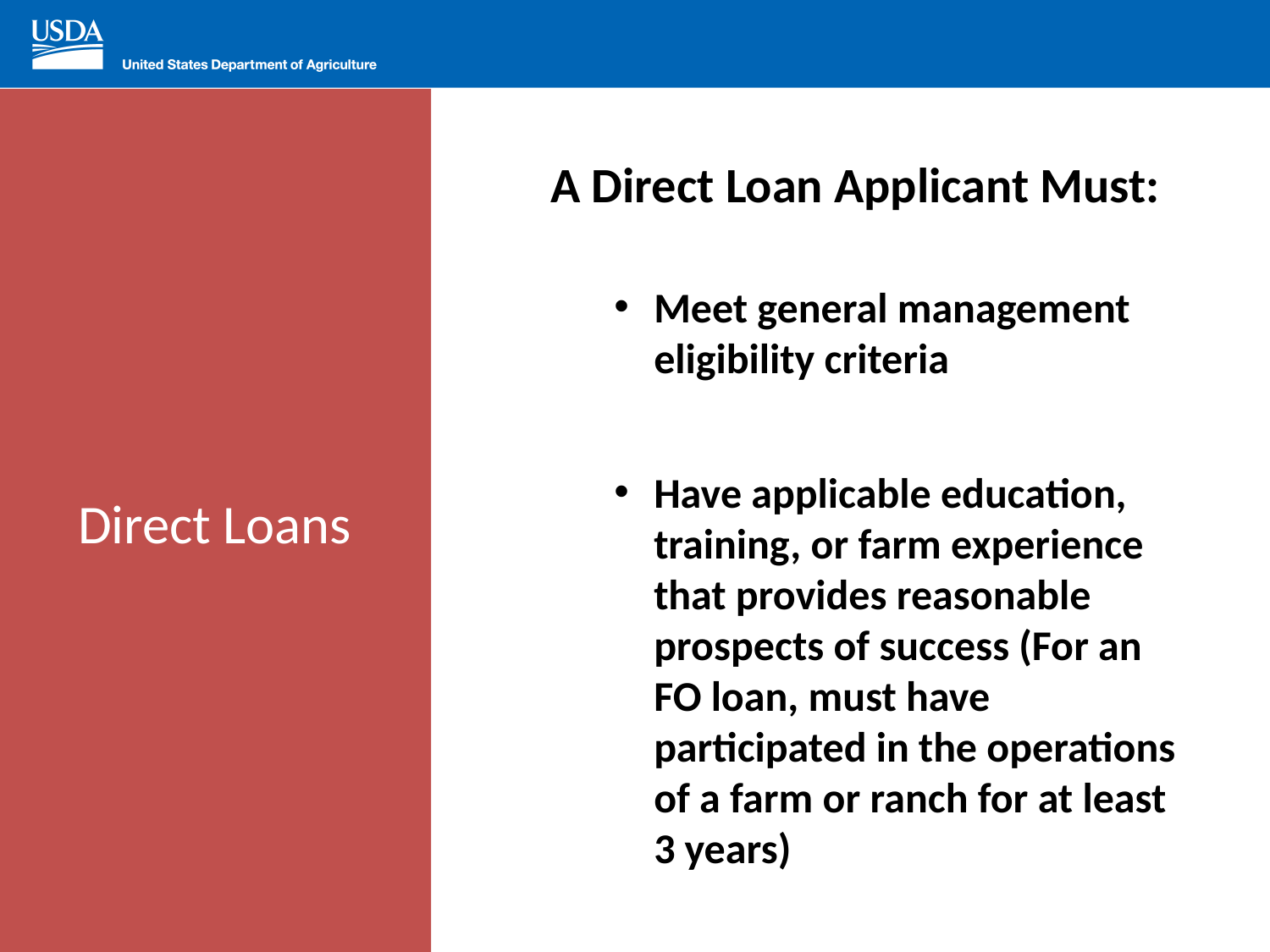

Direct Loans
A Direct Loan Applicant Must:

Meet general management eligibility criteria

Have applicable education, training, or farm experience that provides reasonable prospects of success (For an FO loan, must have participated in the operations of a farm or ranch for at least 3 years)